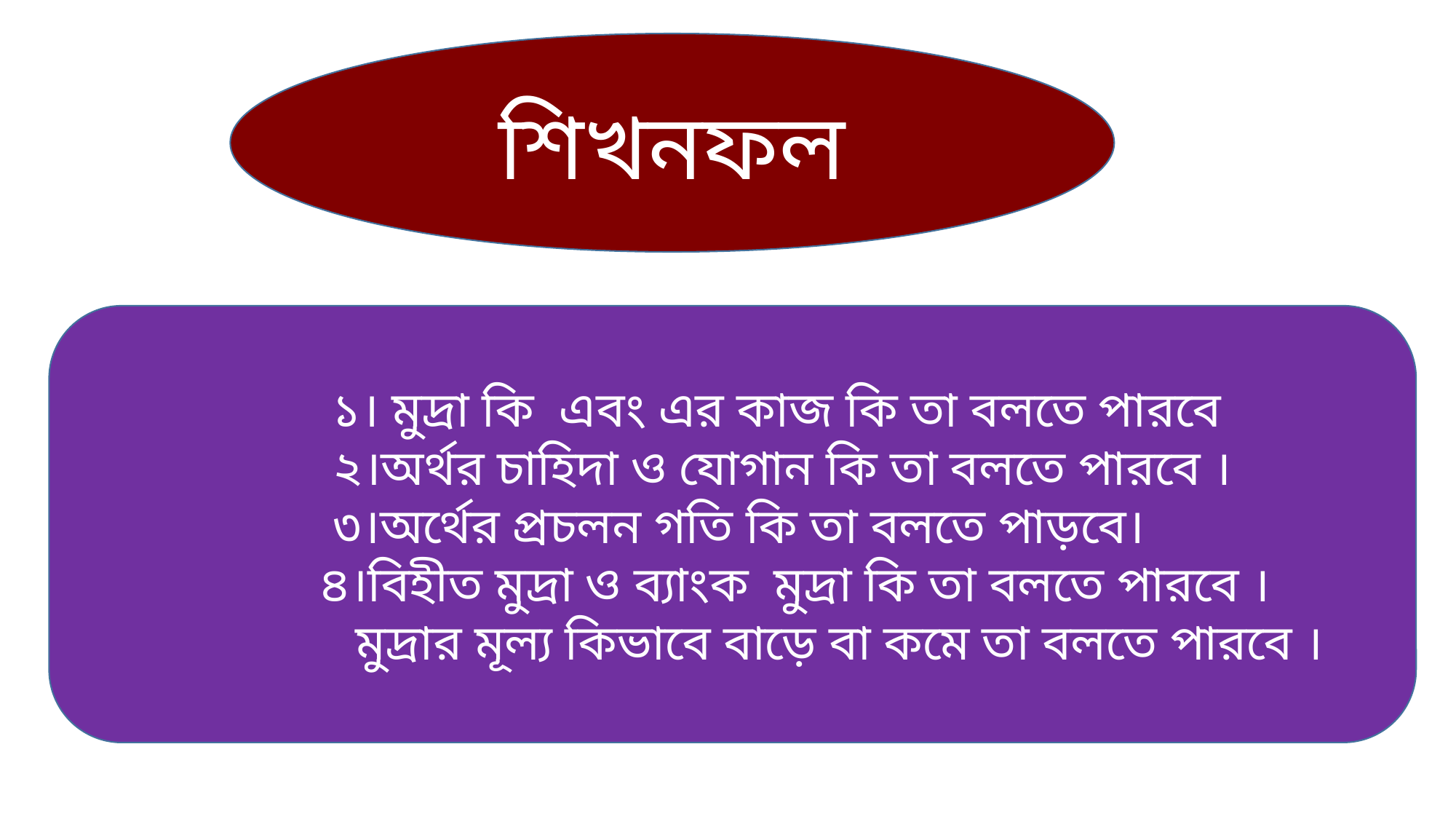

শিখনফল
        ১। মুদ্রা কি  এবং এর কাজ কি তা বলতে পারবে
        ২।অর্থর চাহিদা ও যোগান কি তা বলতে পারবে ।
 ৩।অর্থের প্রচলন গতি কি তা বলতে পাড়বে।
           ৪।বিহীত মুদ্রা ও ব্যাংক  মুদ্রা কি তা বলতে পারবে ।
                   মুদ্রার মূল্য কিভাবে বাড়ে বা কমে তা বলতে পারবে ।